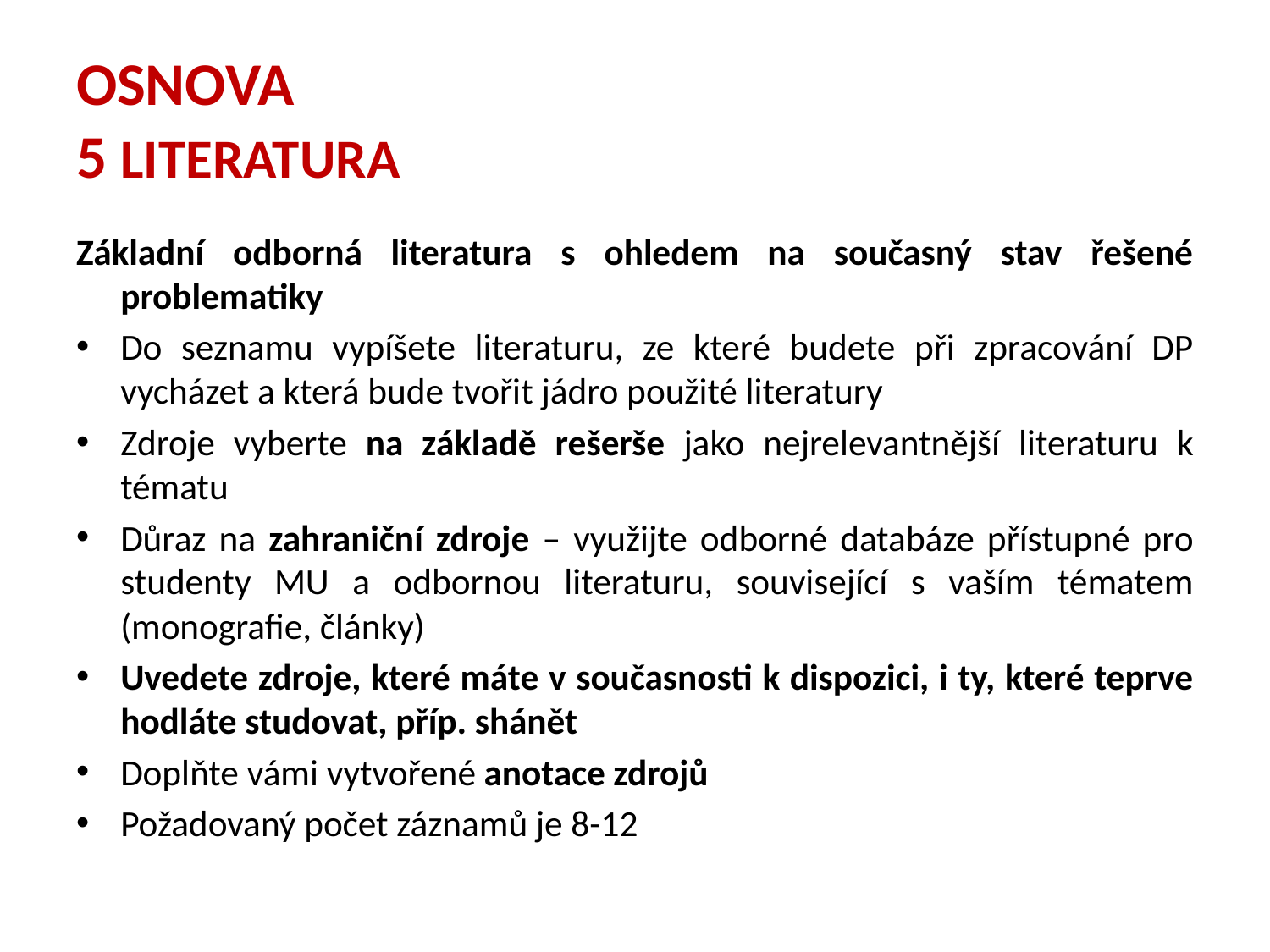

# Osnova 5 literatura
Základní odborná literatura s ohledem na současný stav řešené problematiky
Do seznamu vypíšete literaturu, ze které budete při zpracování DP vycházet a která bude tvořit jádro použité literatury
Zdroje vyberte na základě rešerše jako nejrelevantnější literaturu k tématu
Důraz na zahraniční zdroje – využijte odborné databáze přístupné pro studenty MU a odbornou literaturu, související s vaším tématem (monografie, články)
Uvedete zdroje, které máte v současnosti k dispozici, i ty, které teprve hodláte studovat, příp. shánět
Doplňte vámi vytvořené anotace zdrojů
Požadovaný počet záznamů je 8-12